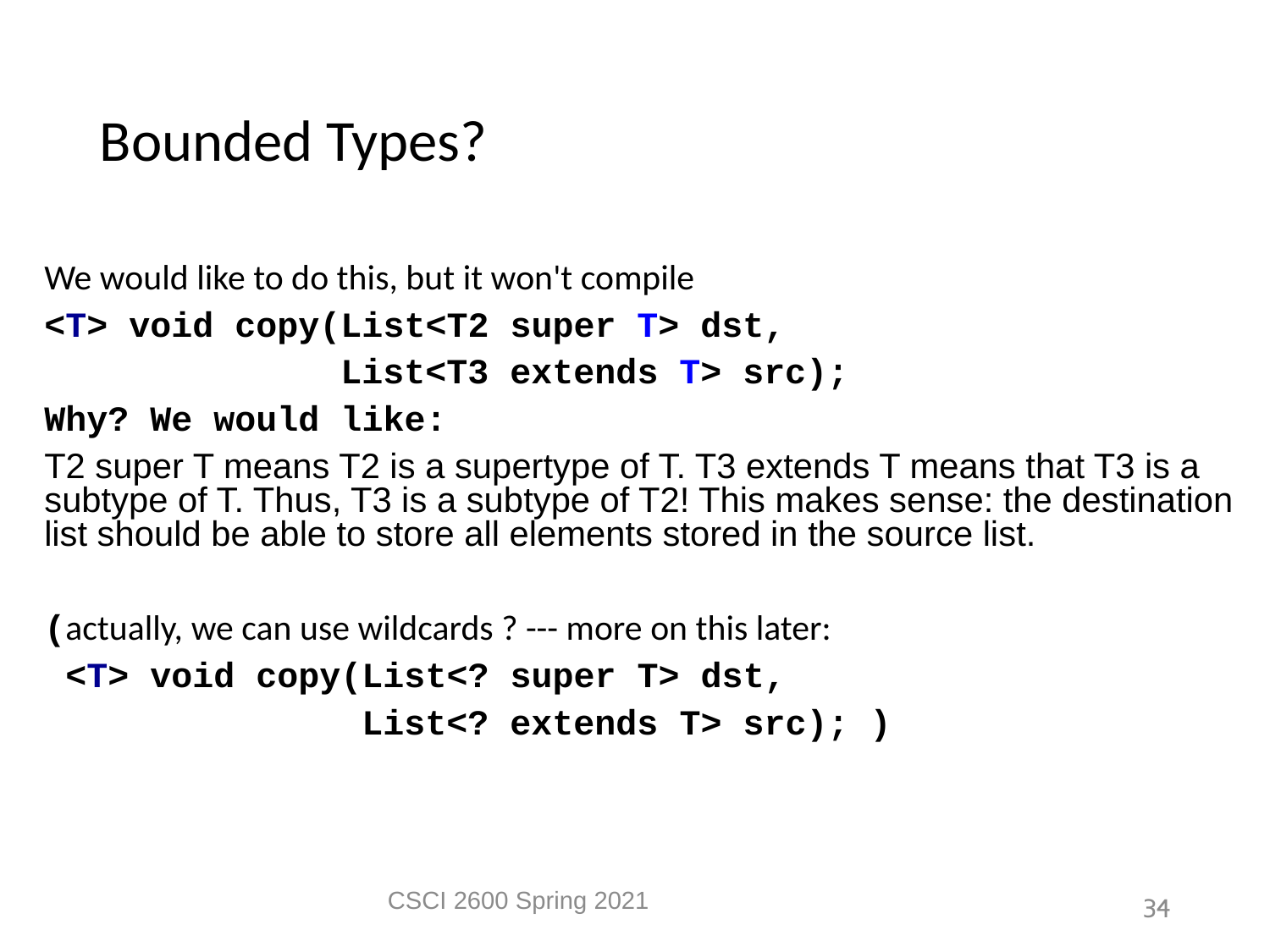

Bounded Types?

We would like to do this, but it won't compile
<T> void copy(List<T2 super T> dst,
              List<T3 extends T> src);
Why? We would like:
T2 super T means T2 is a supertype of T. T3 extends T means that T3 is a subtype of T. Thus, T3 is a subtype of T2! This makes sense: the destination list should be able to store all elements stored in the source list.

(actually, we can use wildcards ? --- more on this later:
 <T> void copy(List<? super T> dst,
               List<? extends T> src); )

CSCI 2600 Spring 2021
34